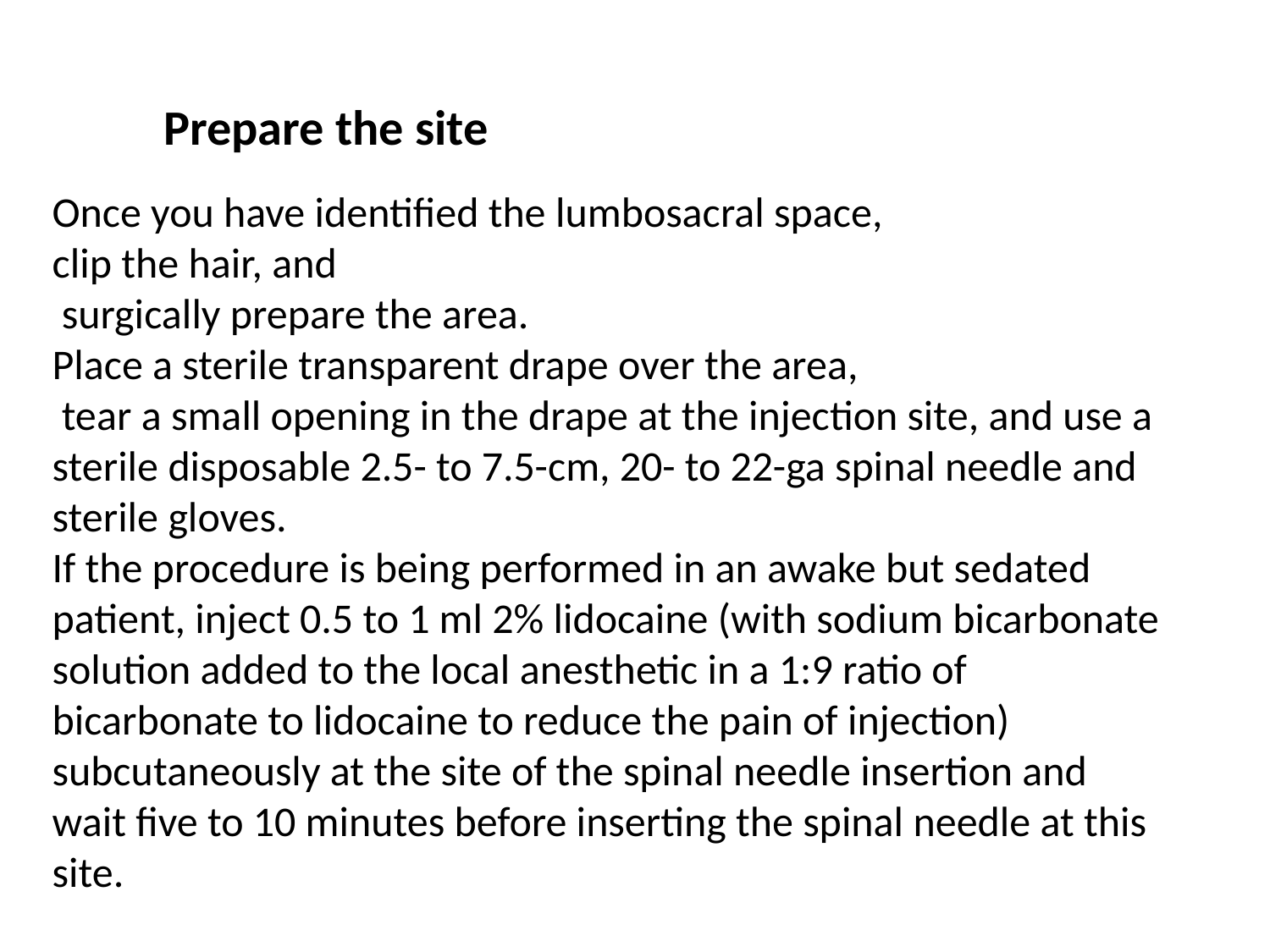

Prepare the site
Once you have identified the lumbosacral space,
clip the hair, and
 surgically prepare the area.
Place a sterile transparent drape over the area,
 tear a small opening in the drape at the injection site, and use a sterile disposable 2.5- to 7.5-cm, 20- to 22-ga spinal needle and sterile gloves.
If the procedure is being performed in an awake but sedated patient, inject 0.5 to 1 ml 2% lidocaine (with sodium bicarbonate solution added to the local anesthetic in a 1:9 ratio of bicarbonate to lidocaine to reduce the pain of injection) subcutaneously at the site of the spinal needle insertion and wait five to 10 minutes before inserting the spinal needle at this site.